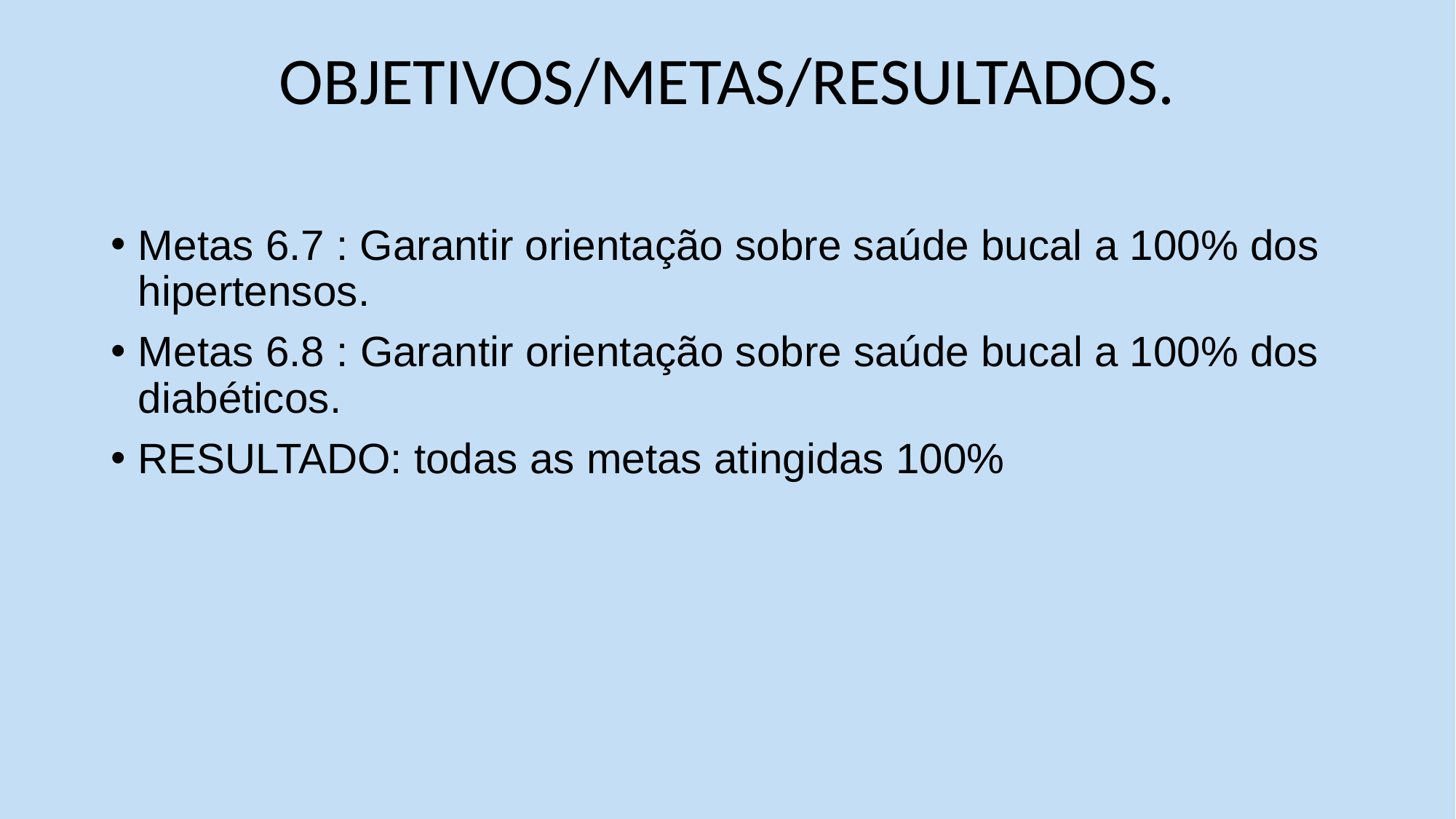

# OBJETIVOS/METAS/RESULTADOS.
Metas 6.7 : Garantir orientação sobre saúde bucal a 100% dos hipertensos.
Metas 6.8 : Garantir orientação sobre saúde bucal a 100% dos diabéticos.
RESULTADO: todas as metas atingidas 100%